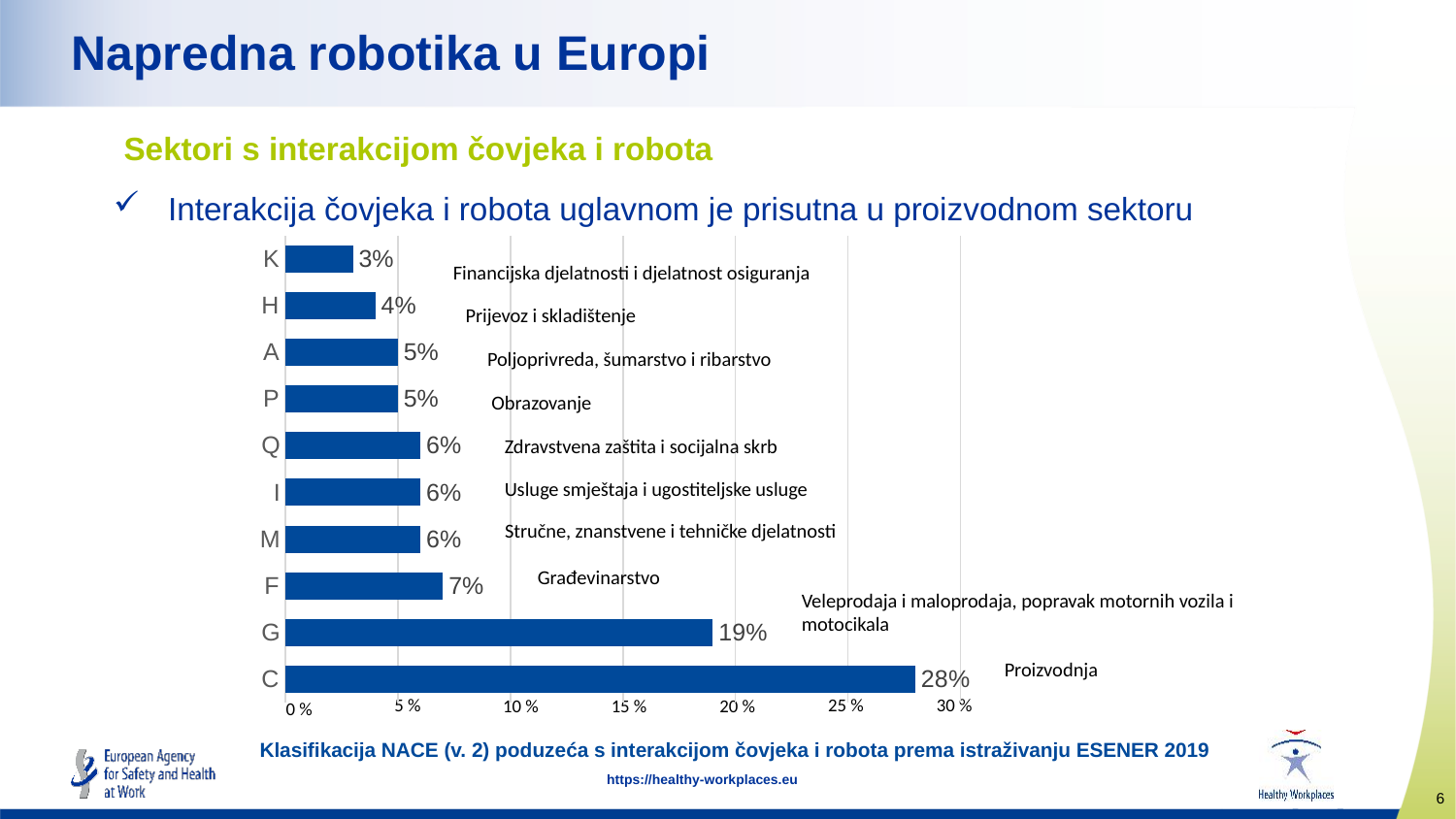

# Napredna robotika u Europi
Sektori s interakcijom čovjeka i robota
Interakcija čovjeka i robota uglavnom je prisutna u proizvodnom sektoru

### Chart

| Category | Datenreihe 1 |
|---|---|
| K | 0.03 |
| H | 0.04 |
| A | 0.05 |
| P | 0.05 |
| Q | 0.06 |
| I | 0.06 |
| M | 0.06 |
| F | 0.07 |
| G | 0.19 |
| C | 0.28 |
Financijska djelatnosti i djelatnost osiguranja
Prijevoz i skladištenje
Poljoprivreda, šumarstvo i ribarstvo
Obrazovanje
Zdravstvena zaštita i socijalna skrb
Usluge smještaja i ugostiteljske usluge
Stručne, znanstvene i tehničke djelatnosti
Građevinarstvo
Veleprodaja i maloprodaja, popravak motornih vozila i motocikala
Proizvodnja
25 %
30 %
5 %
20 %
10 %
15 %
0 %
Klasifikacija NACE (v. 2) poduzeća s interakcijom čovjeka i robota prema istraživanju ESENER 2019